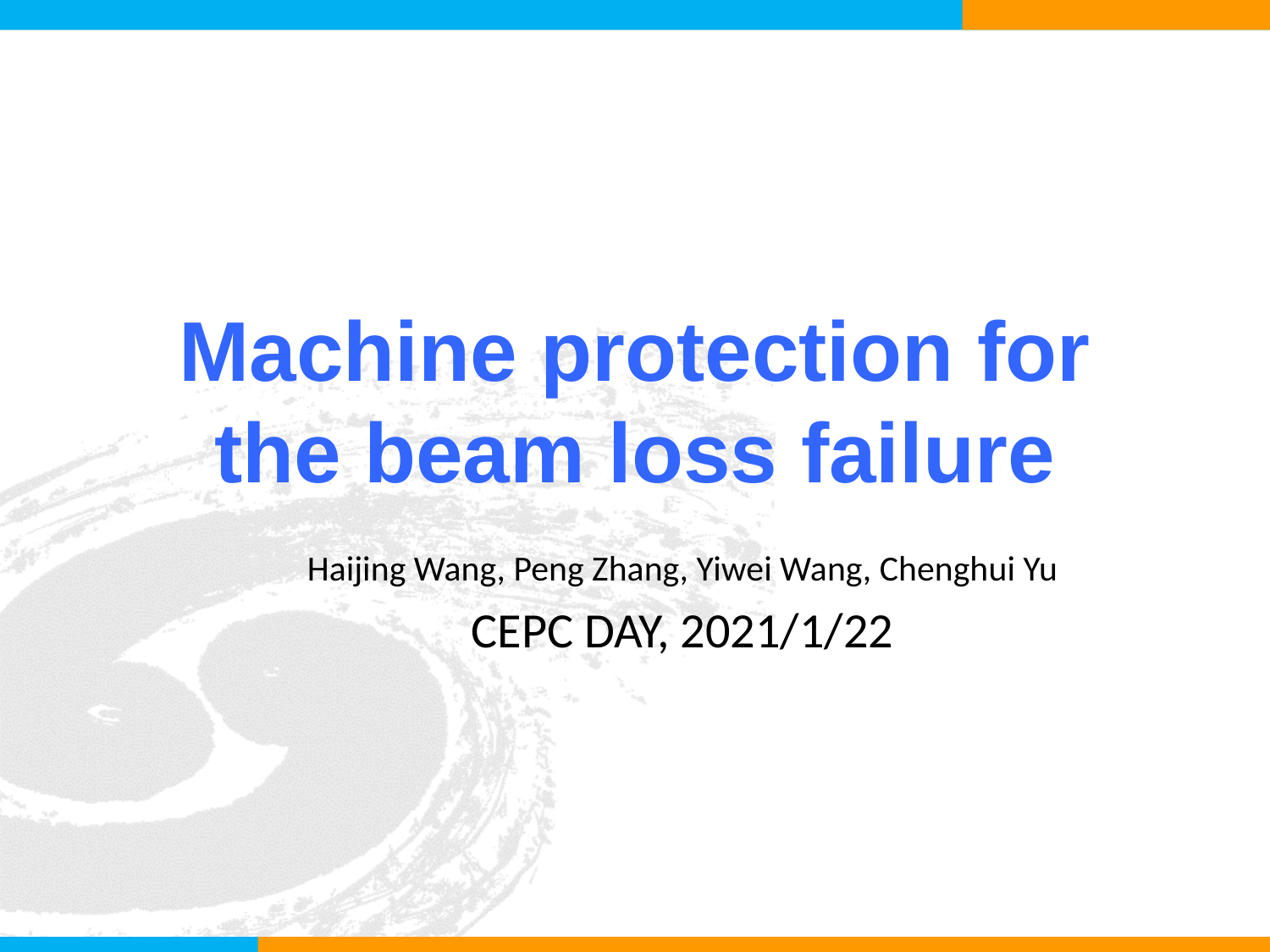

# Machine protection for the beam loss failure
Haijing Wang, Peng Zhang, Yiwei Wang, Chenghui Yu
CEPC DAY, 2021/1/22